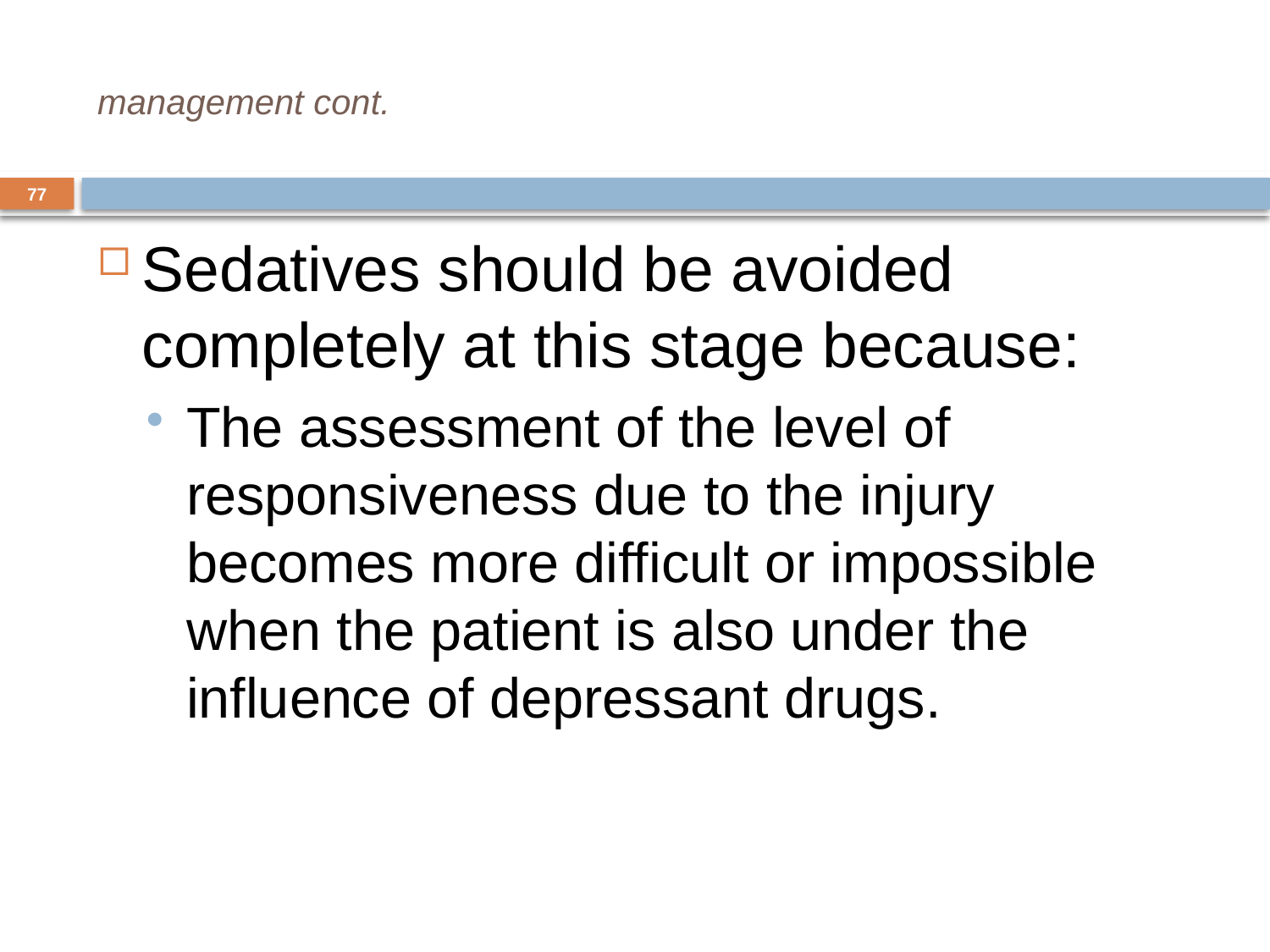

# management cont.
77
Sedatives should be avoided completely at this stage because:
The assessment of the level of responsiveness due to the injury becomes more difficult or impossible when the patient is also under the influence of depressant drugs.